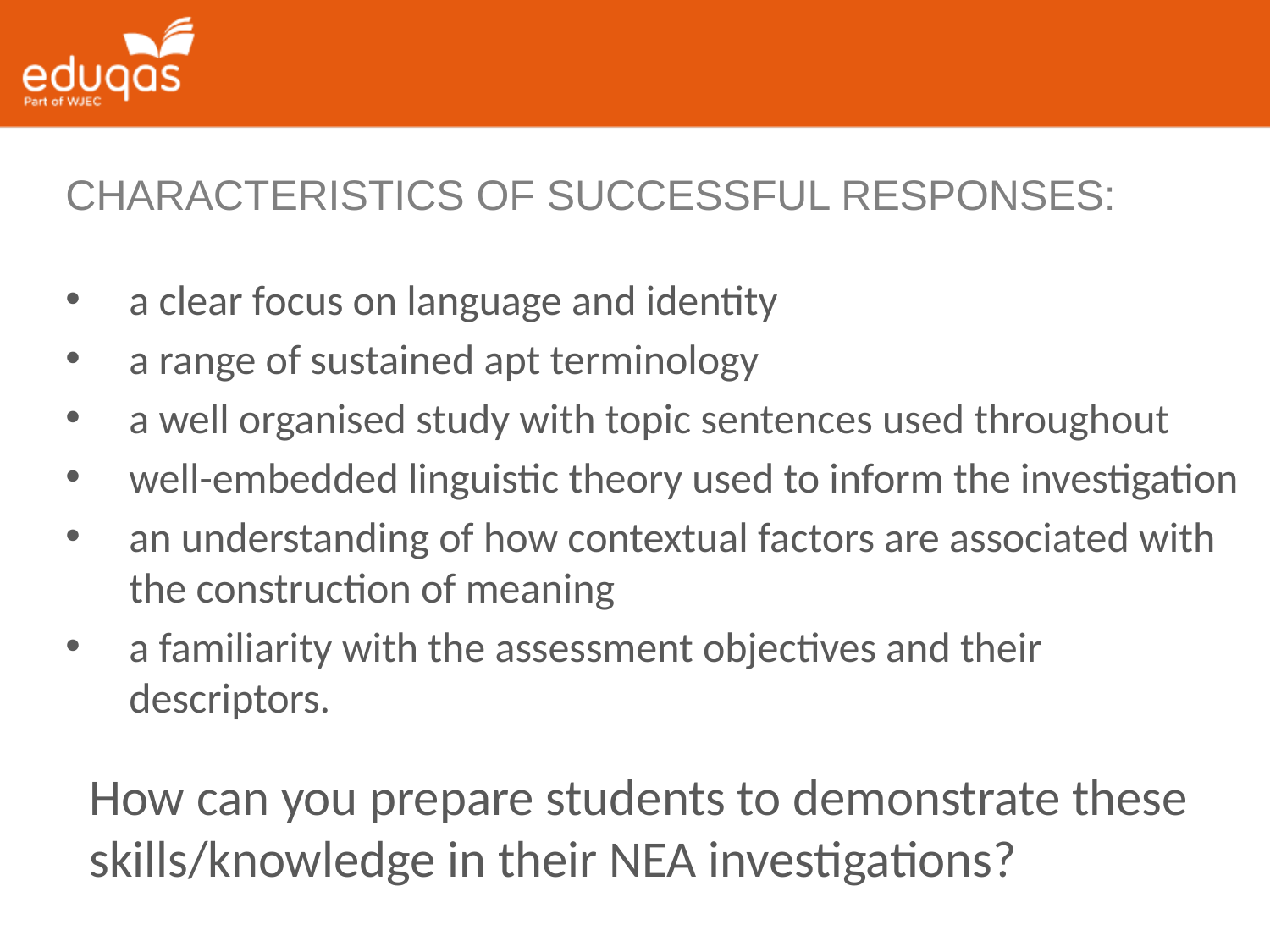

Characteristics of successful responses:

a clear focus on language and identity
a range of sustained apt terminology
a well organised study with topic sentences used throughout
well-embedded linguistic theory used to inform the investigation
an understanding of how contextual factors are associated with the construction of meaning
a familiarity with the assessment objectives and their descriptors.
How can you prepare students to demonstrate these skills/knowledge in their NEA investigations?